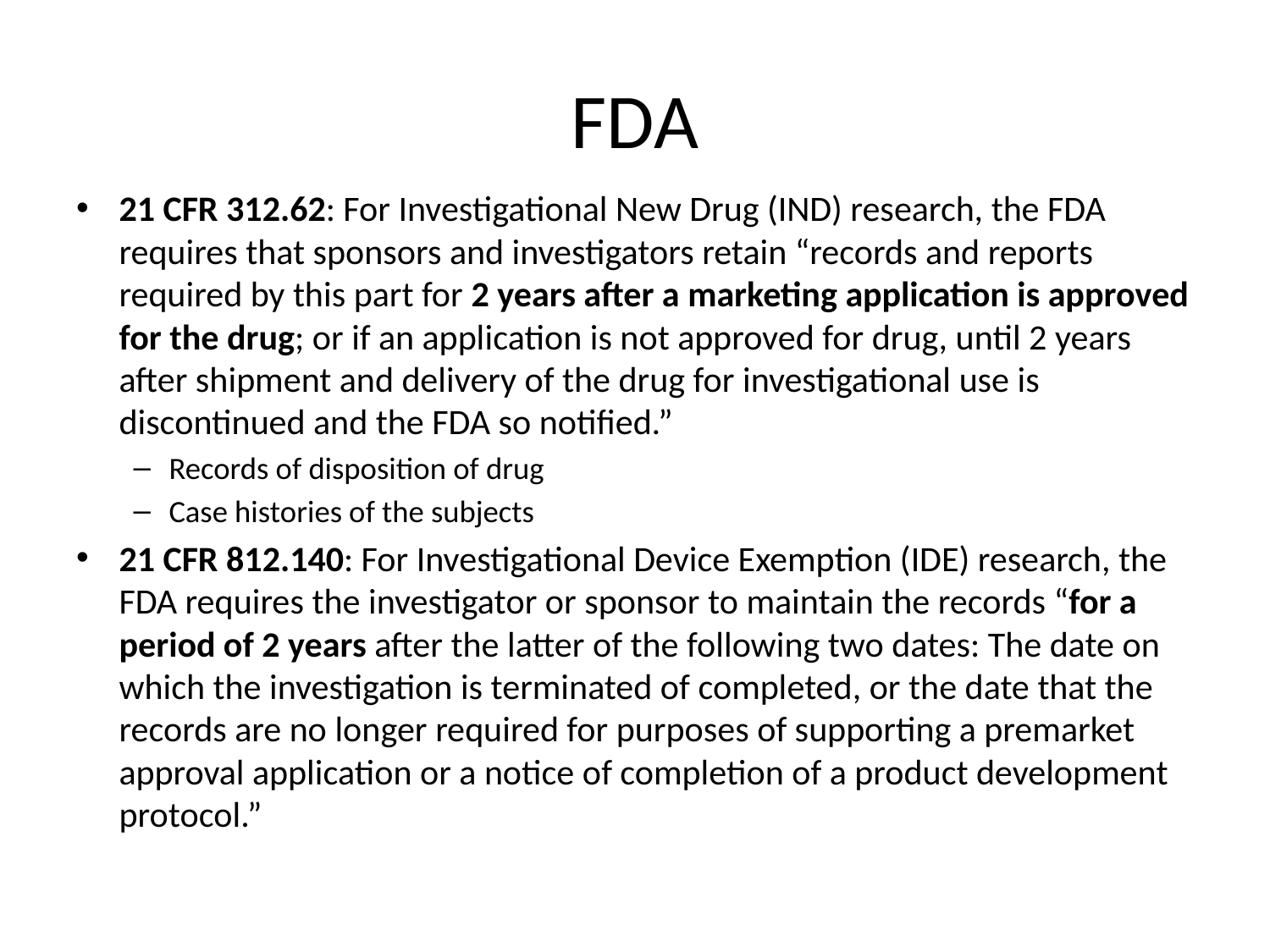

# FDA
21 CFR 312.62: For Investigational New Drug (IND) research, the FDA requires that sponsors and investigators retain “records and reports required by this part for 2 years after a marketing application is approved for the drug; or if an application is not approved for drug, until 2 years after shipment and delivery of the drug for investigational use is discontinued and the FDA so notified.”
Records of disposition of drug
Case histories of the subjects
21 CFR 812.140: For Investigational Device Exemption (IDE) research, the FDA requires the investigator or sponsor to maintain the records “for a period of 2 years after the latter of the following two dates: The date on which the investigation is terminated of completed, or the date that the records are no longer required for purposes of supporting a premarket approval application or a notice of completion of a product development protocol.”